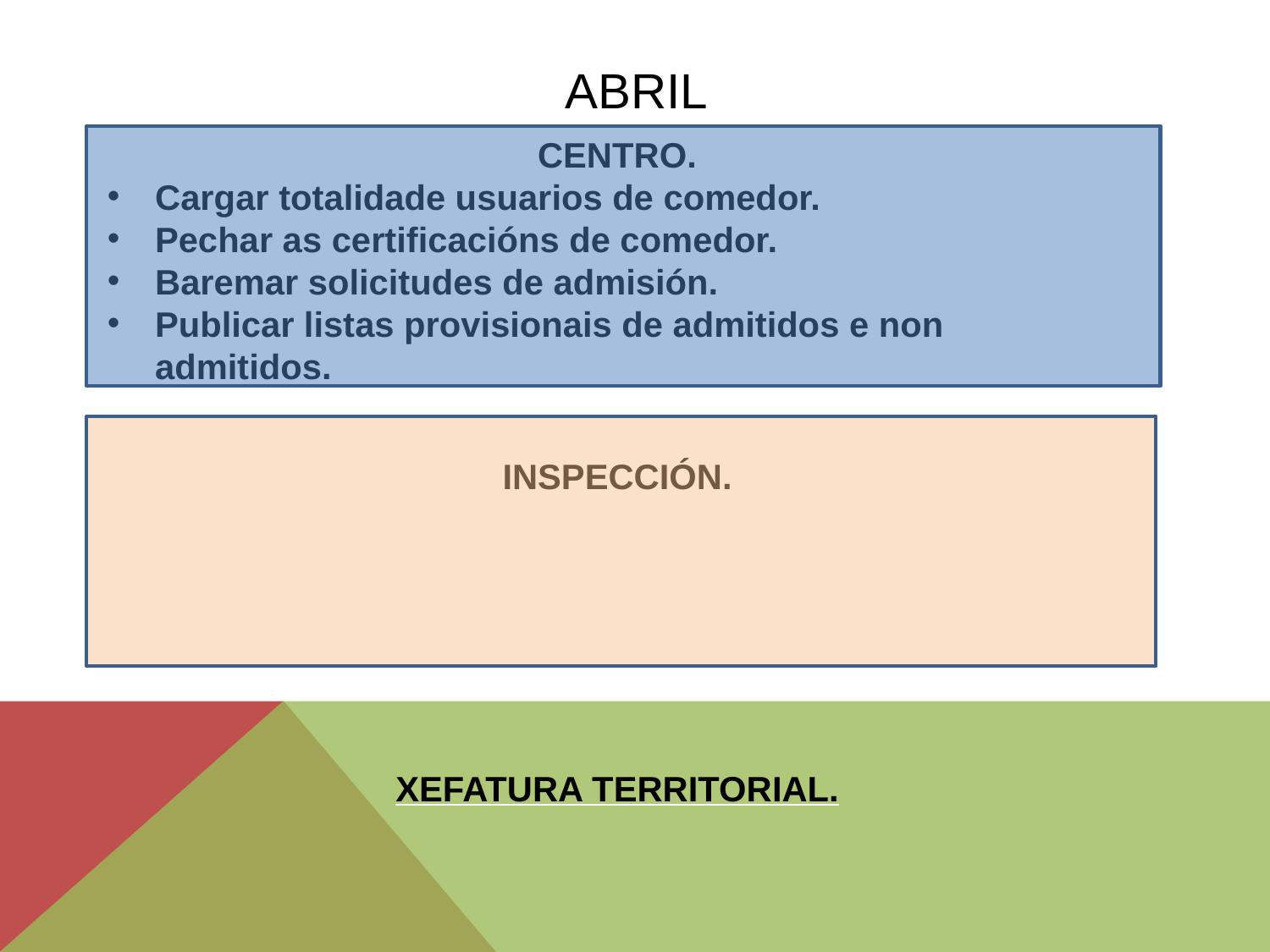

ABRIL

CENTRO.
Cargar totalidade usuarios de comedor.
Pechar as certificacións de comedor.
Baremar solicitudes de admisión.
Publicar listas provisionais de admitidos e non admitidos.

INSPECCIÓN.

XEFATURA TERRITORIAL.